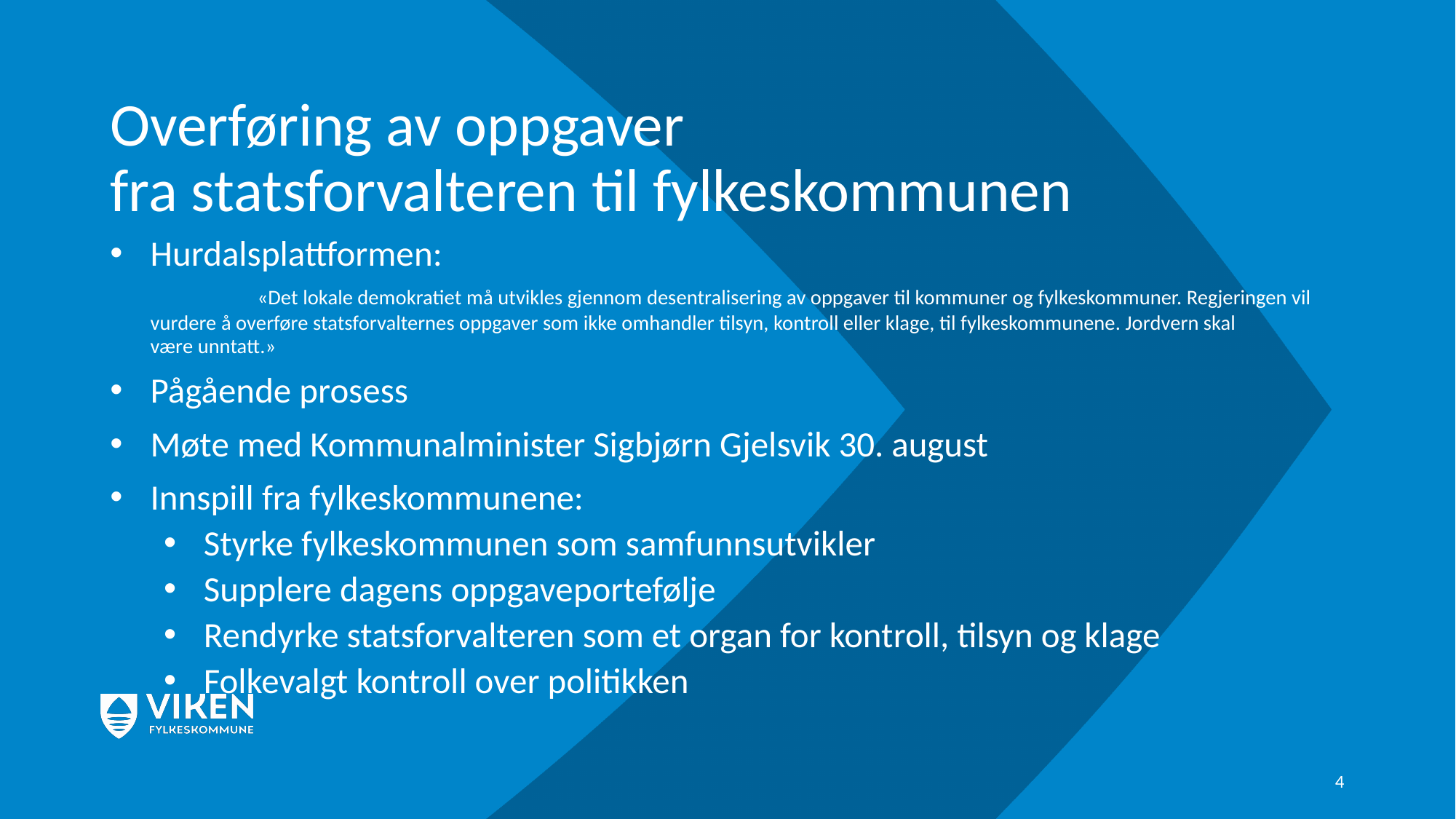

# Overføring av oppgaver fra statsforvalteren til fylkeskommunen
Hurdalsplattformen:
	«Det lokale demokratiet må utvikles gjennom desentralisering av oppgaver til kommuner og fylkeskommuner. Regjeringen vil 	vurdere å overføre statsforvalternes oppgaver som ikke omhandler tilsyn, kontroll eller klage, til fylkeskommunene. Jordvern skal 	være unntatt.»
Pågående prosess
Møte med Kommunalminister Sigbjørn Gjelsvik 30. august
Innspill fra fylkeskommunene:
Styrke fylkeskommunen som samfunnsutvikler
Supplere dagens oppgaveportefølje
Rendyrke statsforvalteren som et organ for kontroll, tilsyn og klage
Folkevalgt kontroll over politikken

4